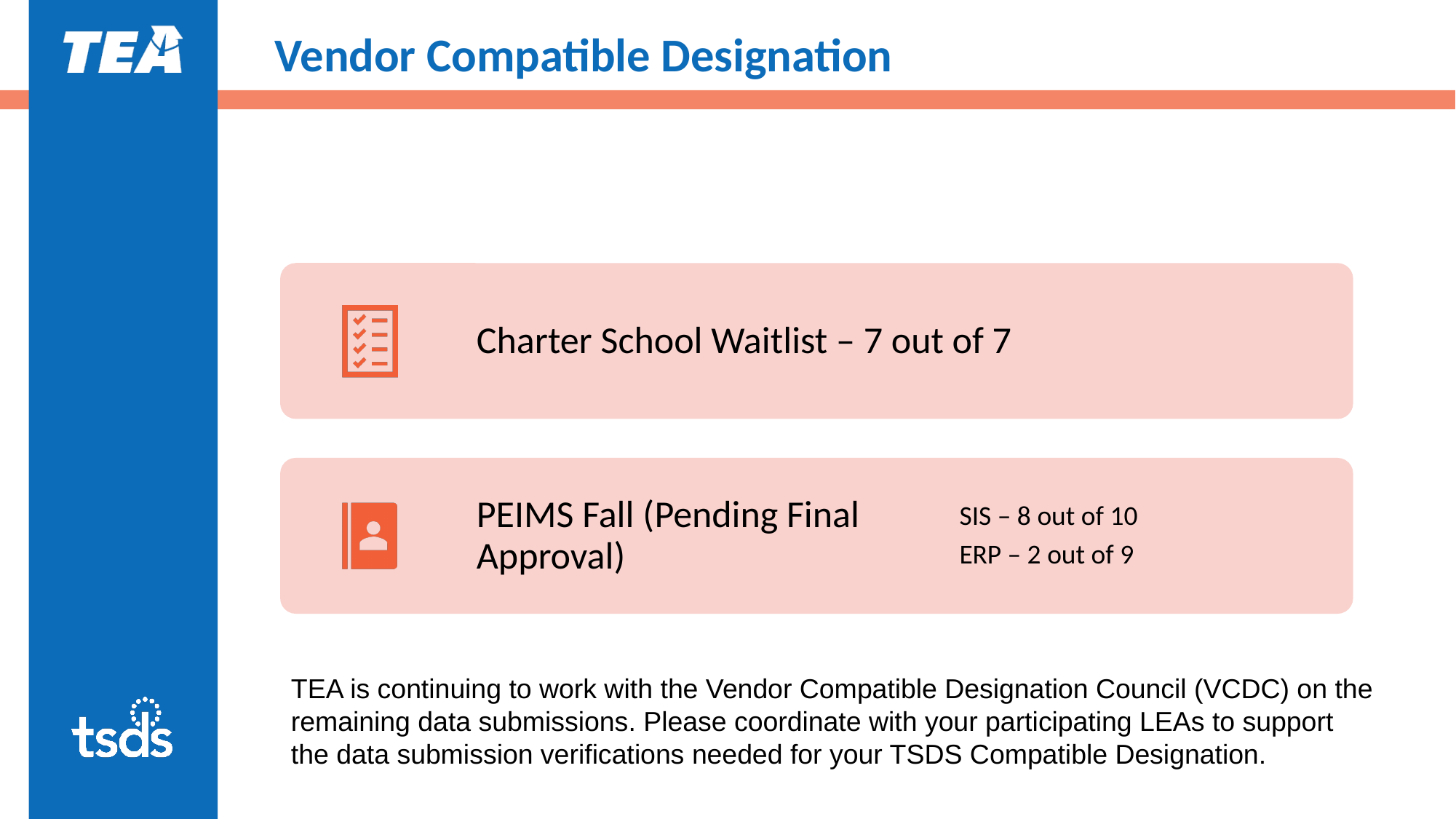

# Vendor Compatible Designation
Charter School Waitlist – 7 out of 7
PEIMS Fall (Pending Final Approval)
SIS – 8 out of 10
ERP – 2 out of 9
TEA is continuing to work with the Vendor Compatible Designation Council (VCDC) on the remaining data submissions. Please coordinate with your participating LEAs to support the data submission verifications needed for your TSDS Compatible Designation.